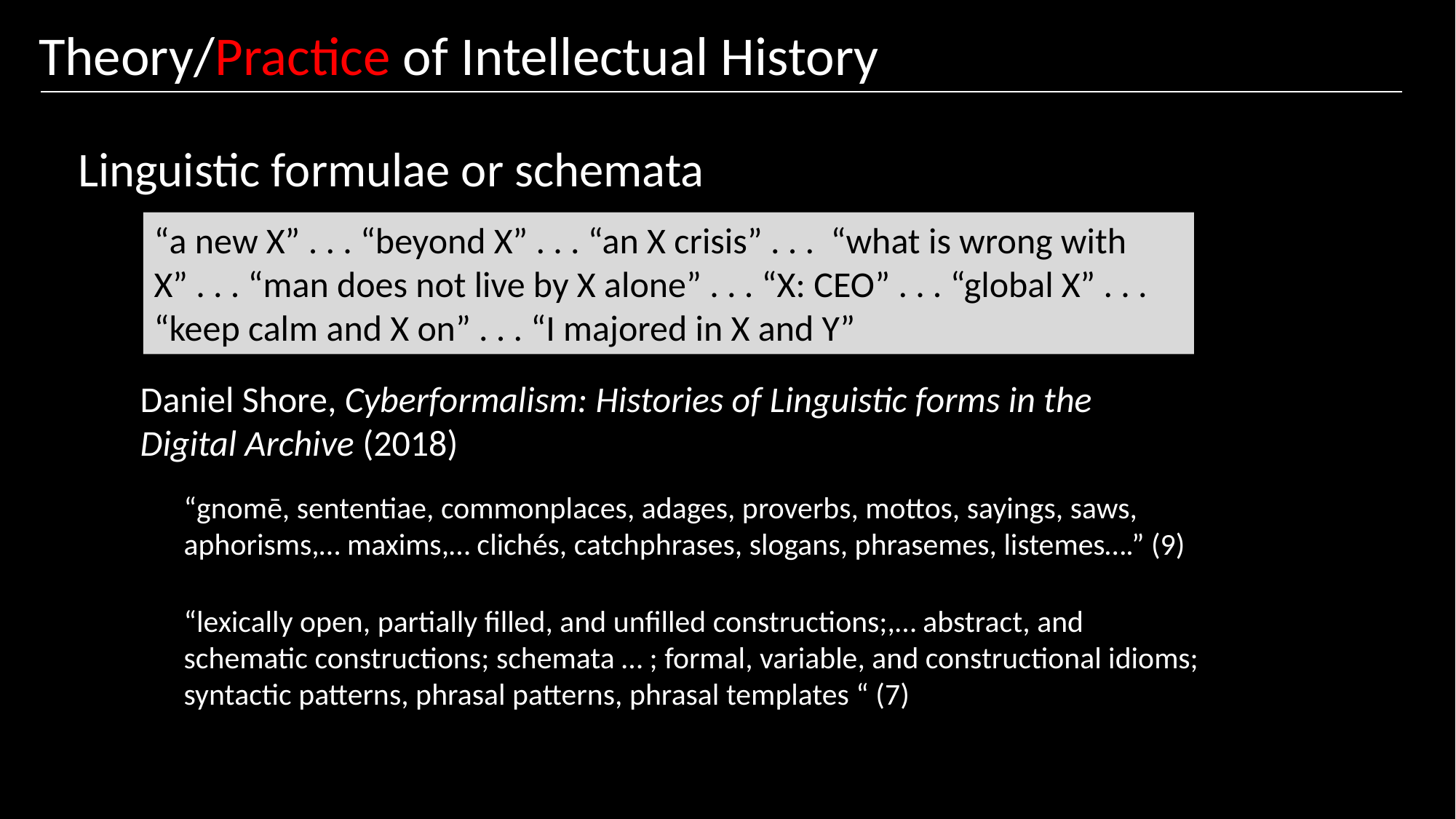

Theory/Practice of Intellectual History
Linguistic formulae or schemata
“a new X” . . . “beyond X” . . . “an X crisis” . . .  “what is wrong with X” . . . “man does not live by X alone” . . . “X: CEO” . . . “global X” . . . “keep calm and X on” . . . “I majored in X and Y”
Daniel Shore, Cyberformalism: Histories of Linguistic forms in the Digital Archive (2018)
“gnomē, sententiae, commonplaces, adages, proverbs, mottos, sayings, saws, aphorisms,… maxims,… clichés, catchphrases, slogans, phrasemes, listemes….” (9)
“lexically open, partially filled, and unfilled constructions;,… abstract, and schematic constructions; schemata … ; formal, variable, and constructional idioms; syntactic patterns, phrasal patterns, phrasal templates “ (7)